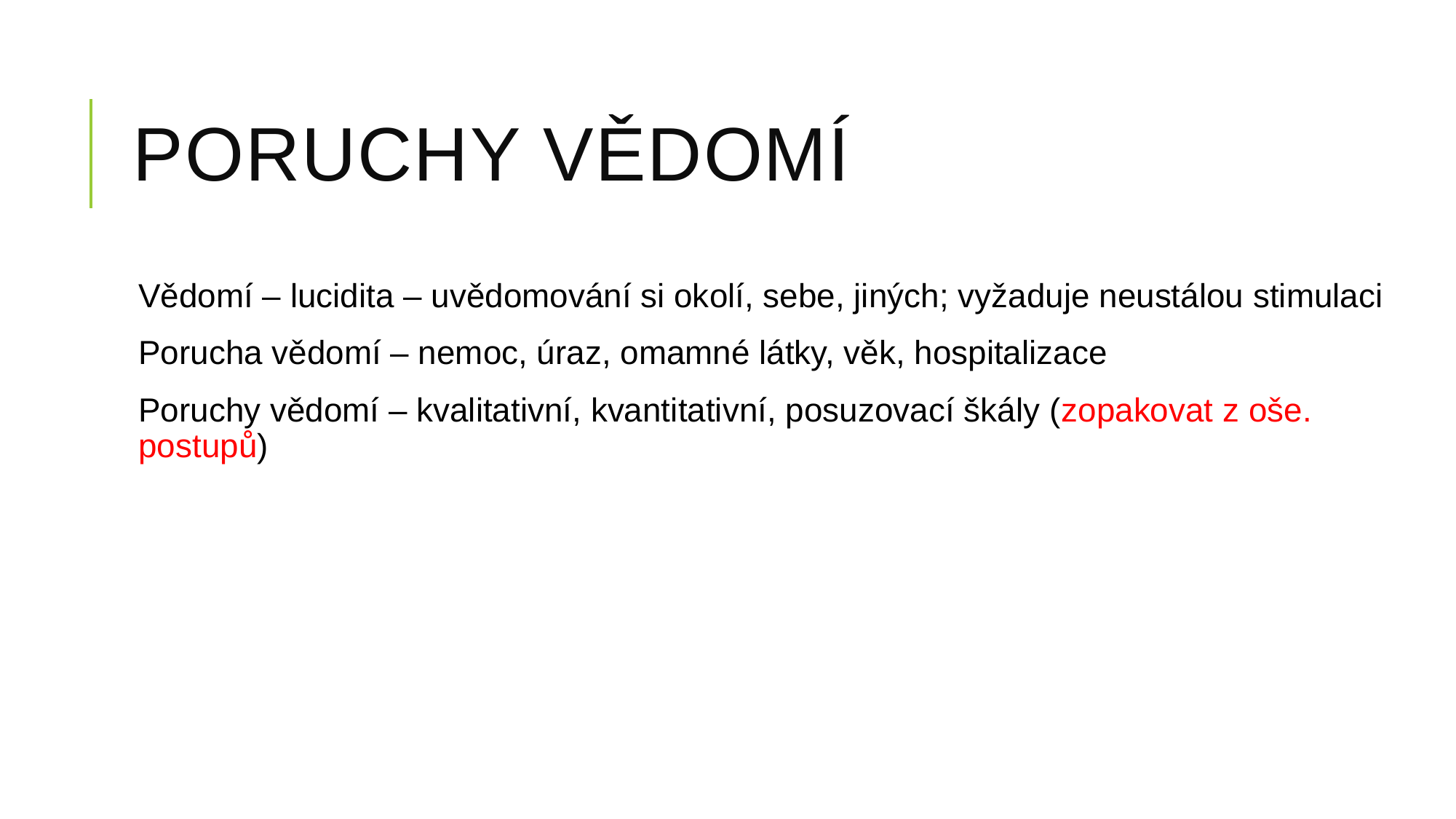

# Poruchy vědomí
Vědomí – lucidita – uvědomování si okolí, sebe, jiných; vyžaduje neustálou stimulaci
Porucha vědomí – nemoc, úraz, omamné látky, věk, hospitalizace
Poruchy vědomí – kvalitativní, kvantitativní, posuzovací škály (zopakovat z oše. postupů)